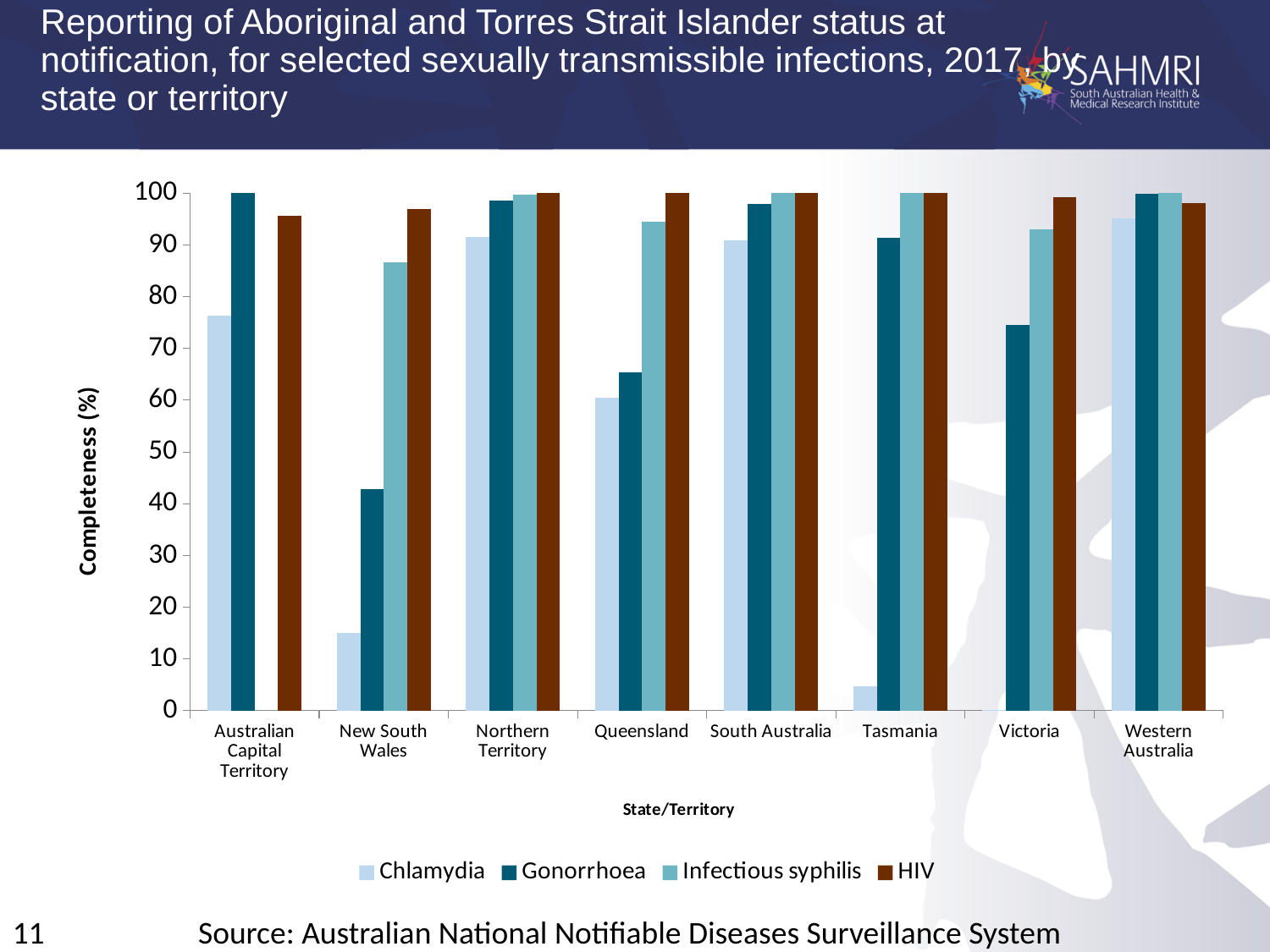

# Reporting of Aboriginal and Torres Strait Islander status at notification, for selected sexually transmissible infections, 2017, by state or territory

### Chart

| Category | Chlamydia | Gonorrhoea | Infectious syphilis | HIV |
|---|---|---|---|---|
| Australian Capital Territory | 76.2619400024414 | 100.0 | 0.0 | 95.65217590332031 |
| New South Wales | 15.051017761230469 | 42.81375503540039 | 86.64874267578125 | 97.01492309570312 |
| Northern Territory | 91.6010513305664 | 98.52020263671875 | 99.68943786621094 | 100.0 |
| Queensland | 60.542850494384766 | 65.40967559814453 | 94.45983123779297 | 100.0 |
| South Australia | 90.86603546142578 | 97.87735748291016 | 100.0 | 100.0 |
| Tasmania | 4.740837097167969 | 91.45298767089844 | 100.0 | 100.0 |
| Victoria | 0.15047454833984375 | 74.49966430664062 | 92.99410247802734 | 99.21260070800781 |
| Western Australia | 95.18051147460938 | 99.97006225585938 | 100.0 | 98.13084411621094 |
11
Source: Australian National Notifiable Diseases Surveillance System